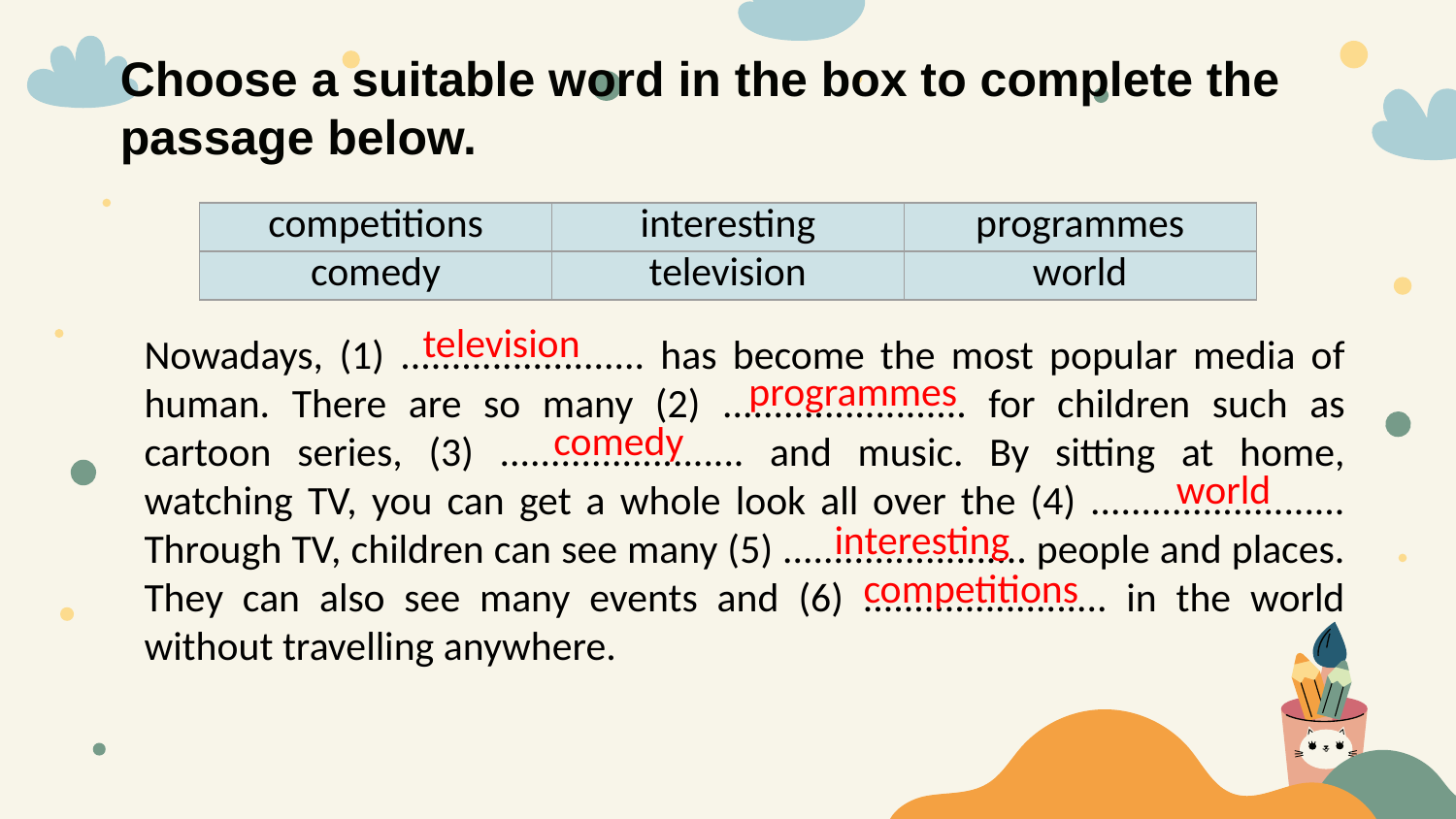

Choose a suitable word in the box to complete the passage below.
| competitions | interesting | programmes |
| --- | --- | --- |
| comedy | television | world |
television
Nowadays, (1) ........................ has become the most popular media of human. There are so many (2) ........................ for children such as cartoon series, (3) ........................ and music. By sitting at home, watching TV, you can get a whole look all over the (4) ......................... Through TV, children can see many (5) ........................ people and places. They can also see many events and (6) ........................ in the world without travelling anywhere.
programmes
comedy
world
interesting
competitions